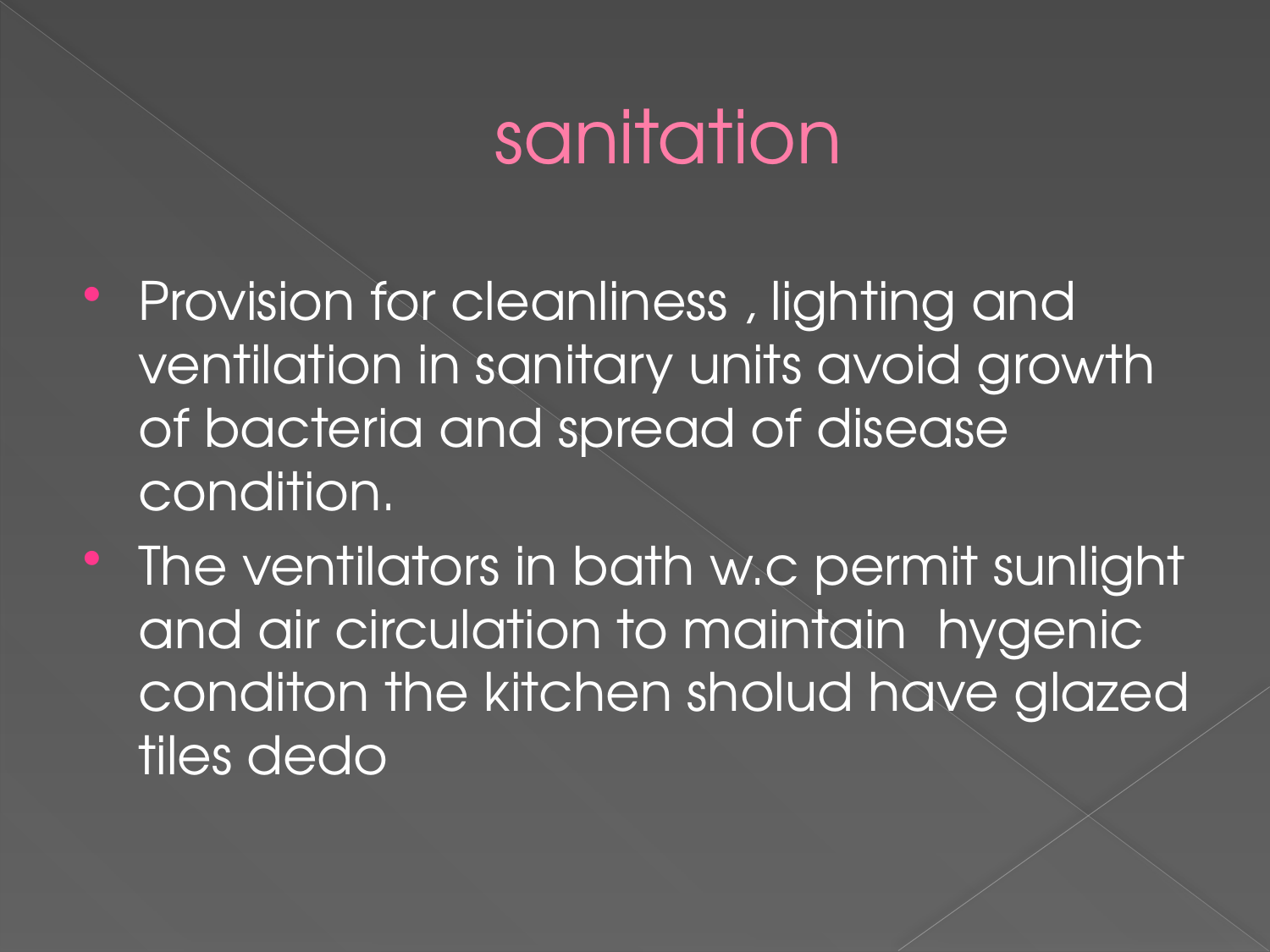

# sanitation
Provision for cleanliness , lighting and ventilation in sanitary units avoid growth of bacteria and spread of disease condition.
The ventilators in bath w.c permit sunlight and air circulation to maintain  hygenic conditon the kitchen sholud have glazed tiles dedo